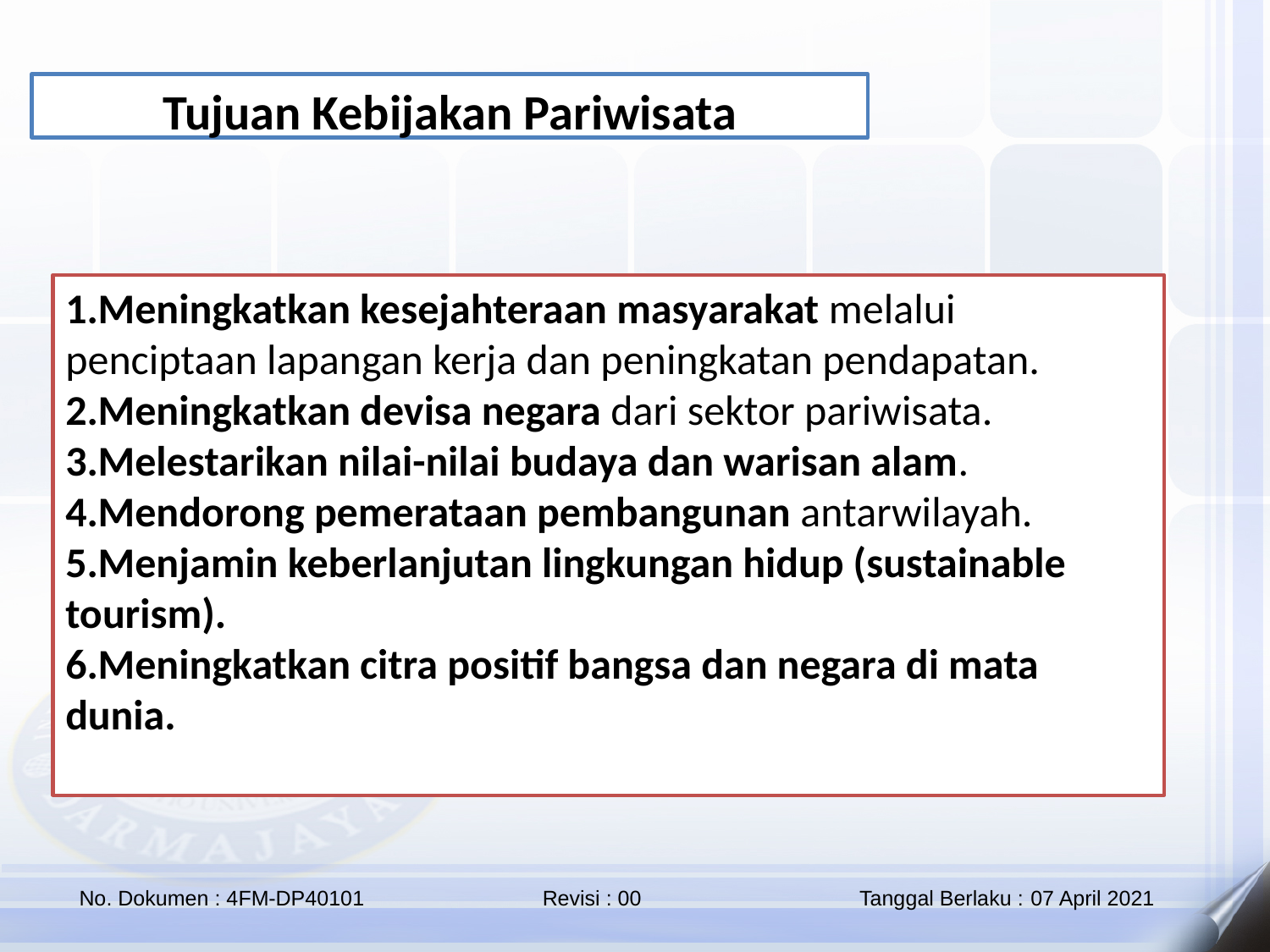

Tujuan Kebijakan Pariwisata
1.Meningkatkan kesejahteraan masyarakat melalui penciptaan lapangan kerja dan peningkatan pendapatan.
2.Meningkatkan devisa negara dari sektor pariwisata.
3.Melestarikan nilai-nilai budaya dan warisan alam.
4.Mendorong pemerataan pembangunan antarwilayah.
5.Menjamin keberlanjutan lingkungan hidup (sustainable tourism).
6.Meningkatkan citra positif bangsa dan negara di mata dunia.